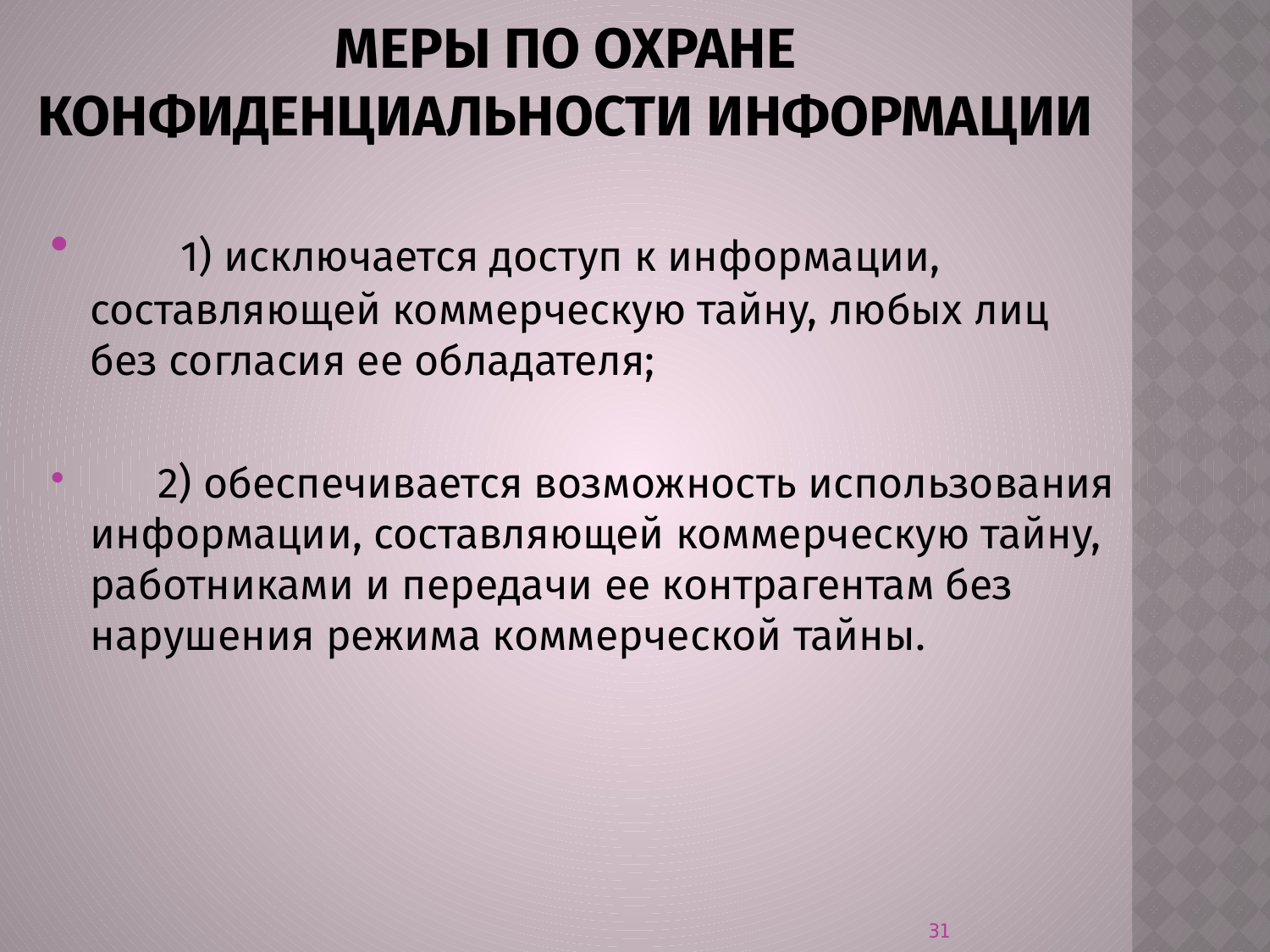

# Меры по охране конфиденциальности информации
      1) исключается доступ к информации, составляющей коммерческую тайну, любых лиц без согласия ее обладателя;

      2) обеспечивается возможность использования информации, составляющей коммерческую тайну, работниками и передачи ее контрагентам без нарушения режима коммерческой тайны.
31